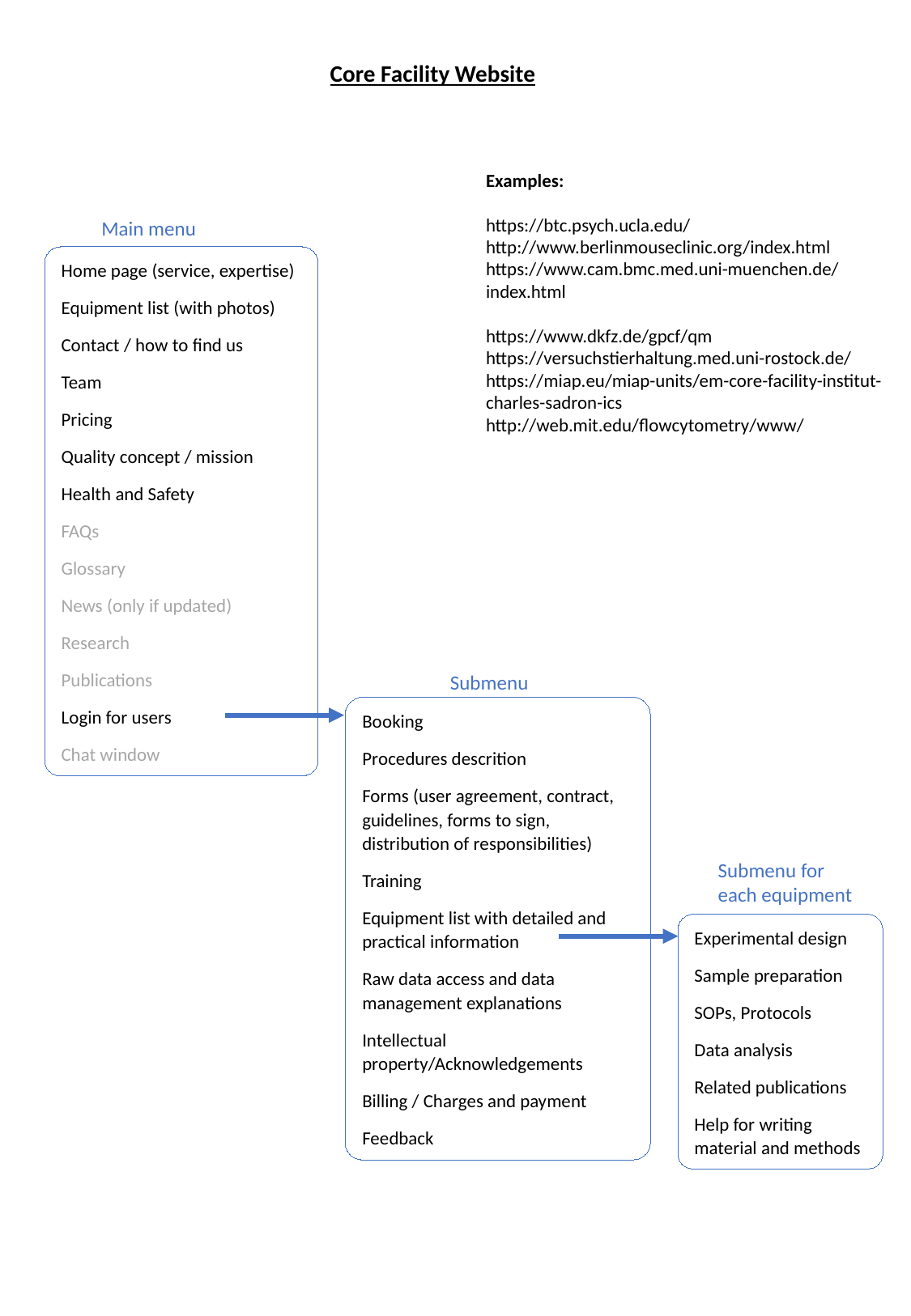

Core Facility Website
Examples:

https://btc.psych.ucla.edu/
http://www.berlinmouseclinic.org/index.html
https://www.cam.bmc.med.uni-muenchen.de/index.html

https://www.dkfz.de/gpcf/qm
https://versuchstierhaltung.med.uni-rostock.de/
https://miap.eu/miap-units/em-core-facility-institut-charles-sadron-ics
http://web.mit.edu/flowcytometry/www/
Main menu
Home page (service, expertise)
Equipment list (with photos)
Contact / how to find us
Team
Pricing
Quality concept / mission
Health and Safety
FAQs
Glossary
News (only if updated)
Research
Publications
Login for users
Chat window
Submenu
Booking
Procedures descrition
Forms (user agreement, contract, guidelines, forms to sign, distribution of responsibilities)
Training
Equipment list with detailed and practical information
Raw data access and data management explanations
Intellectual property/Acknowledgements
Billing / Charges and payment
Feedback
Submenu for each equipment
Experimental design
Sample preparation
SOPs, Protocols
Data analysis
Related publications
Help for writing material and methods